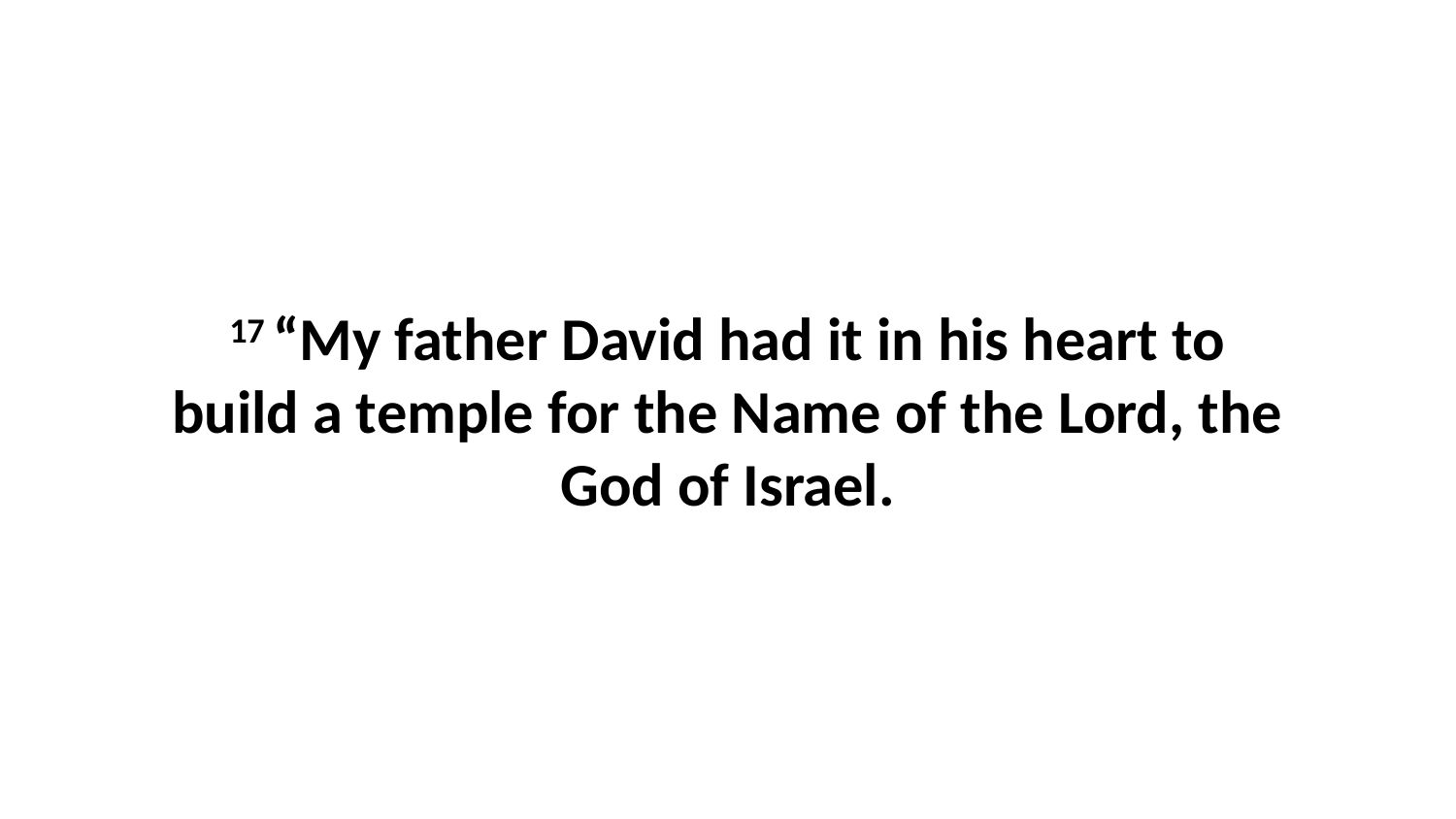

17 “My father David had it in his heart to build a temple for the Name of the Lord, the God of Israel.